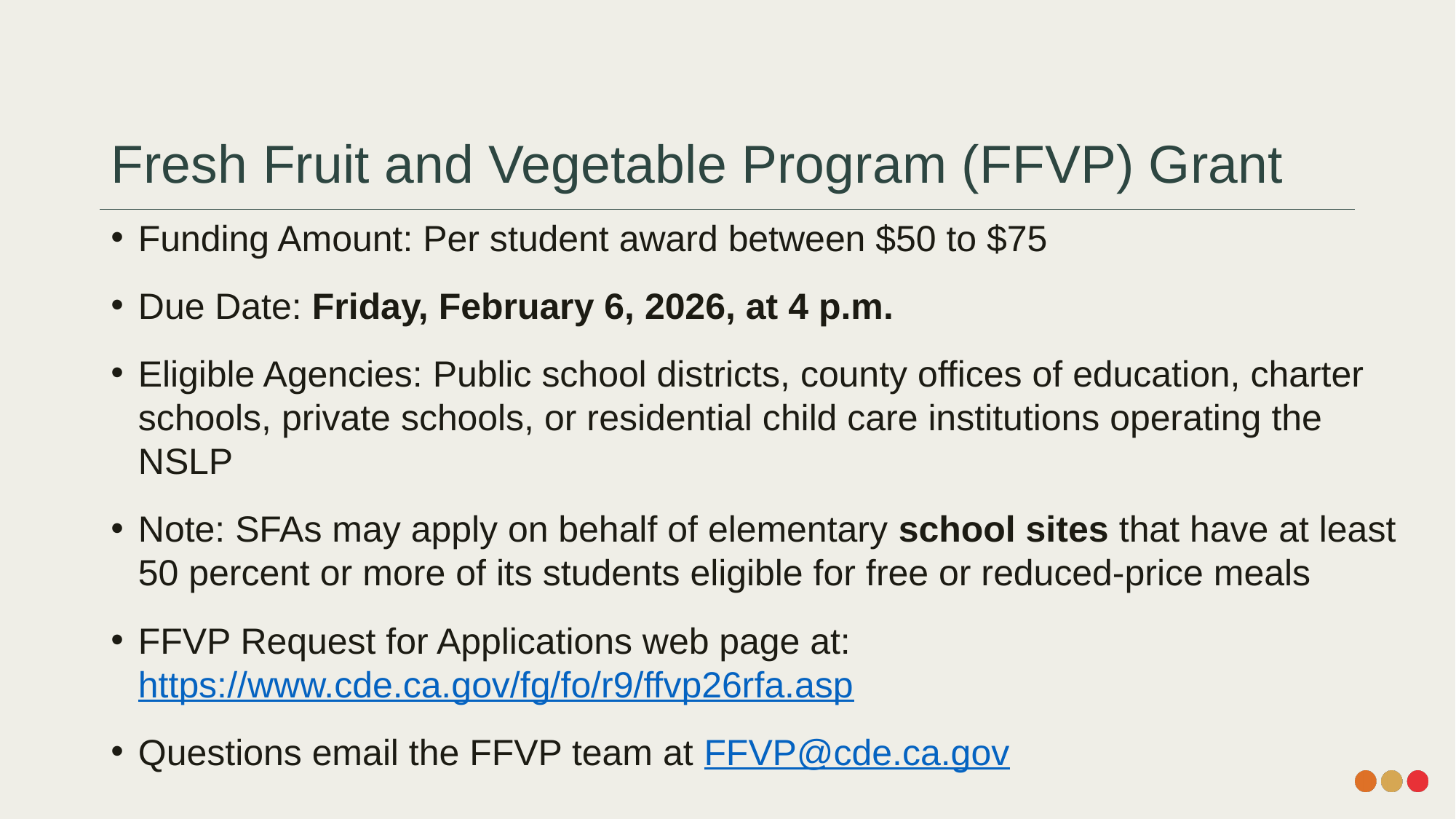

# Fresh Fruit and Vegetable Program (FFVP) Grant
Funding Amount: Per student award between $50 to $75
Due Date: Friday, February 6, 2026, at 4 p.m.
Eligible Agencies: Public school districts, county offices of education, charter schools, private schools, or residential child care institutions operating the NSLP
Note: SFAs may apply on behalf of elementary school sites that have at least 50 percent or more of its students eligible for free or reduced-price meals
FFVP Request for Applications web page at: https://www.cde.ca.gov/fg/fo/r9/ffvp26rfa.asp
Questions email the FFVP team at FFVP@cde.ca.gov